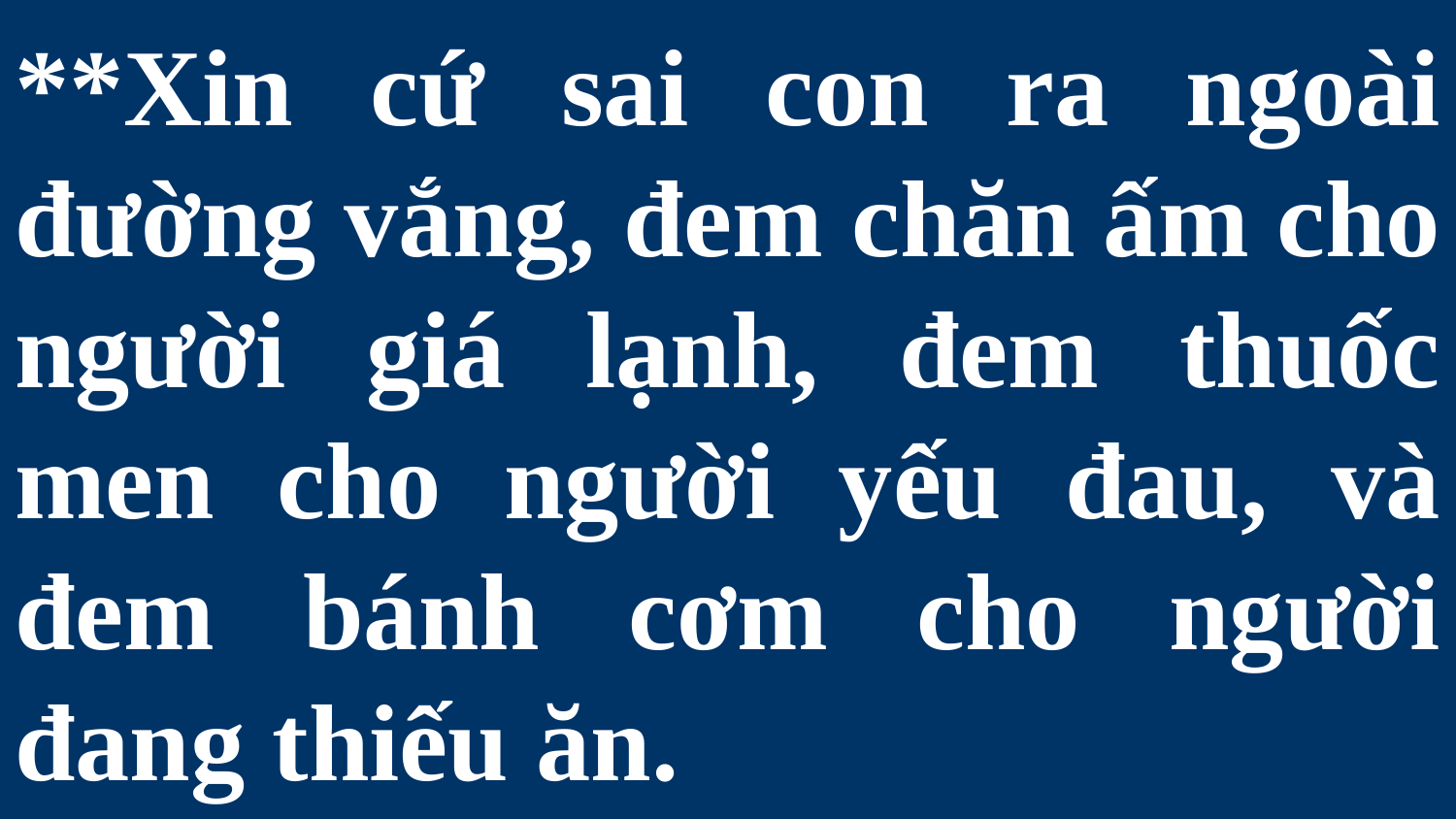

# **Xin cứ sai con ra ngoài đường vắng, đem chăn ấm cho người giá lạnh, đem thuốc men cho người yếu đau, và đem bánh cơm cho người đang thiếu ăn.